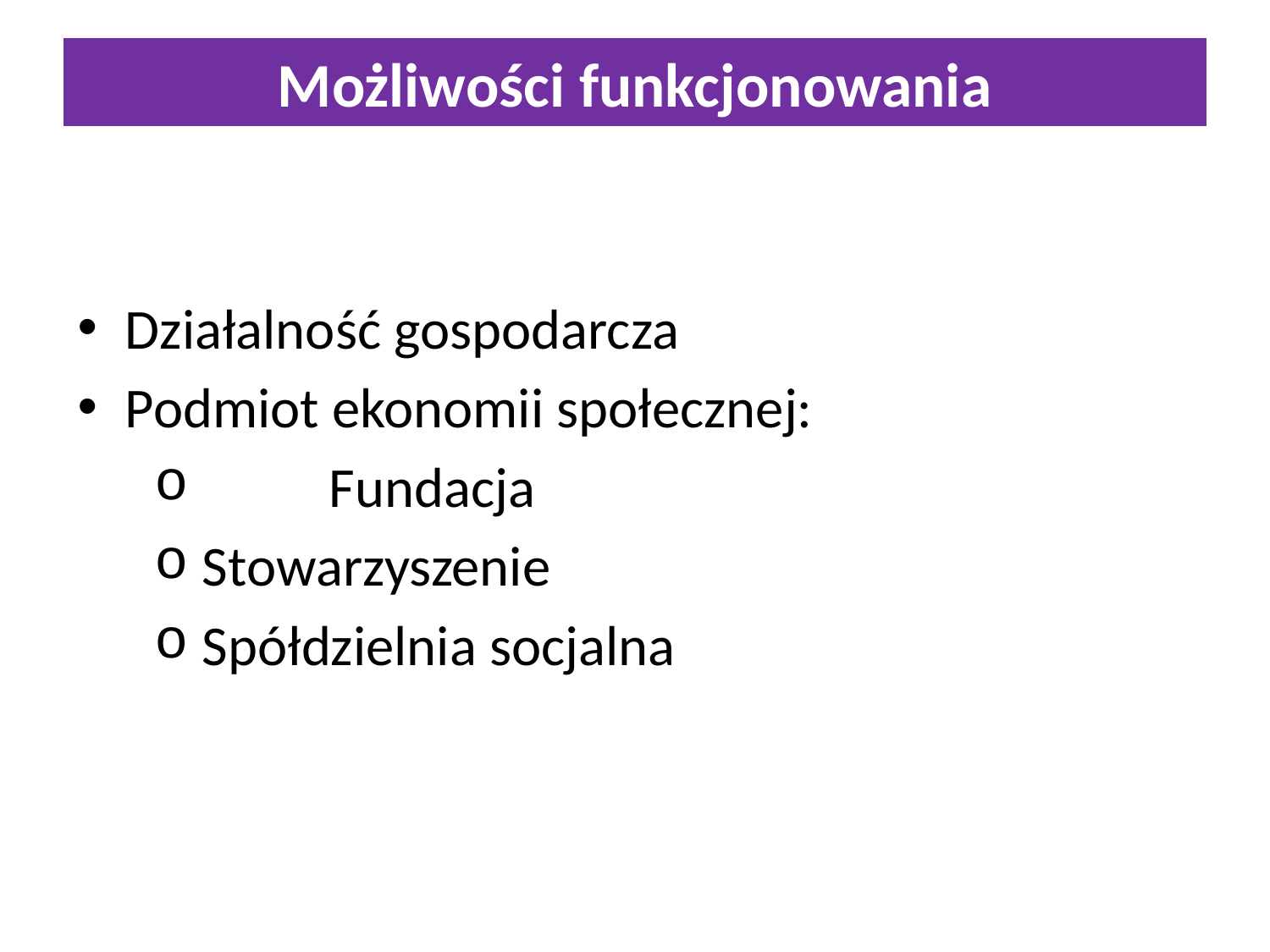

# Możliwości funkcjonowania
Działalność gospodarcza
Podmiot ekonomii społecznej:
	Fundacja
Stowarzyszenie
Spółdzielnia socjalna